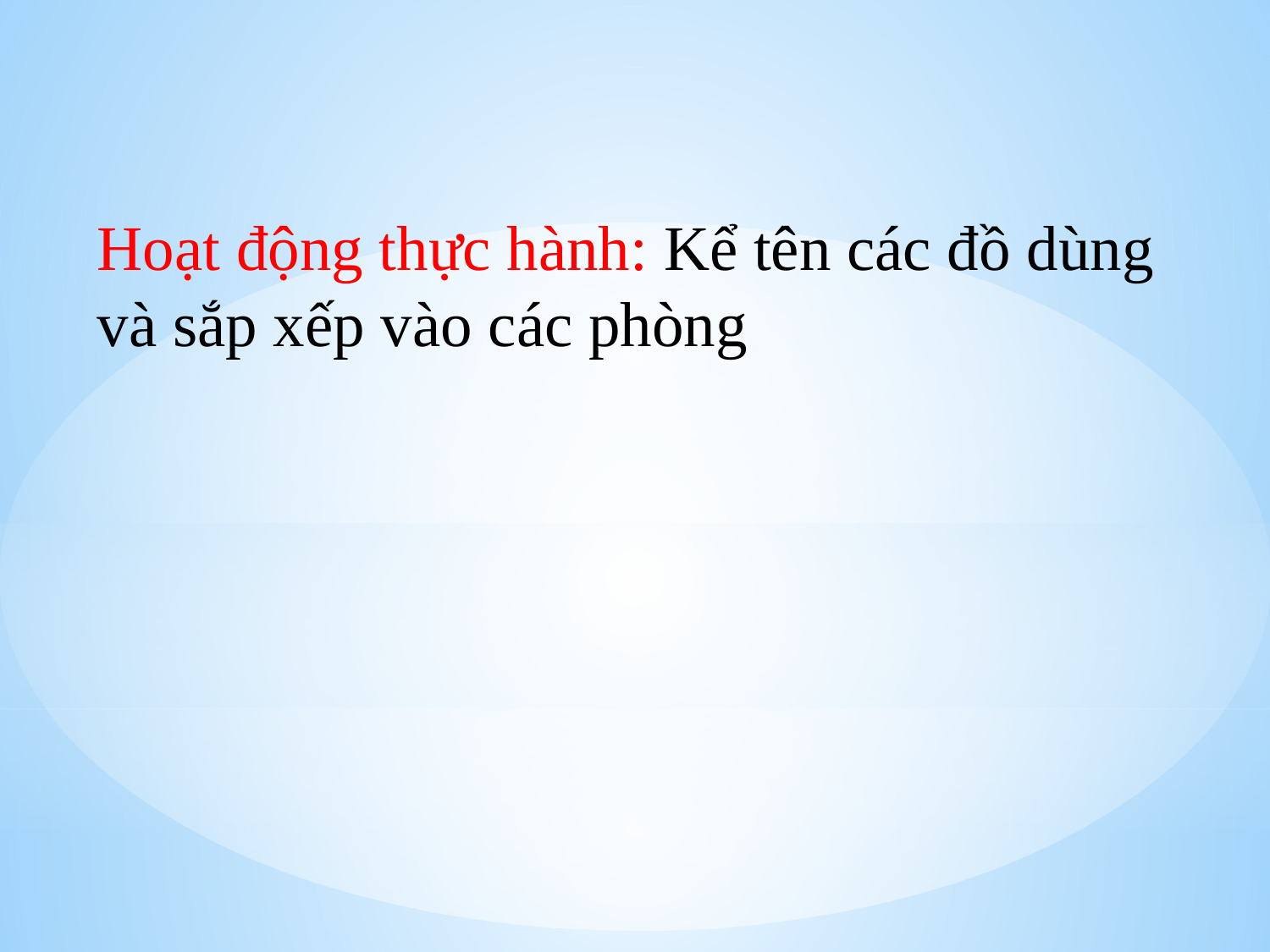

Hoạt động thực hành: Kể tên các đồ dùng và sắp xếp vào các phòng